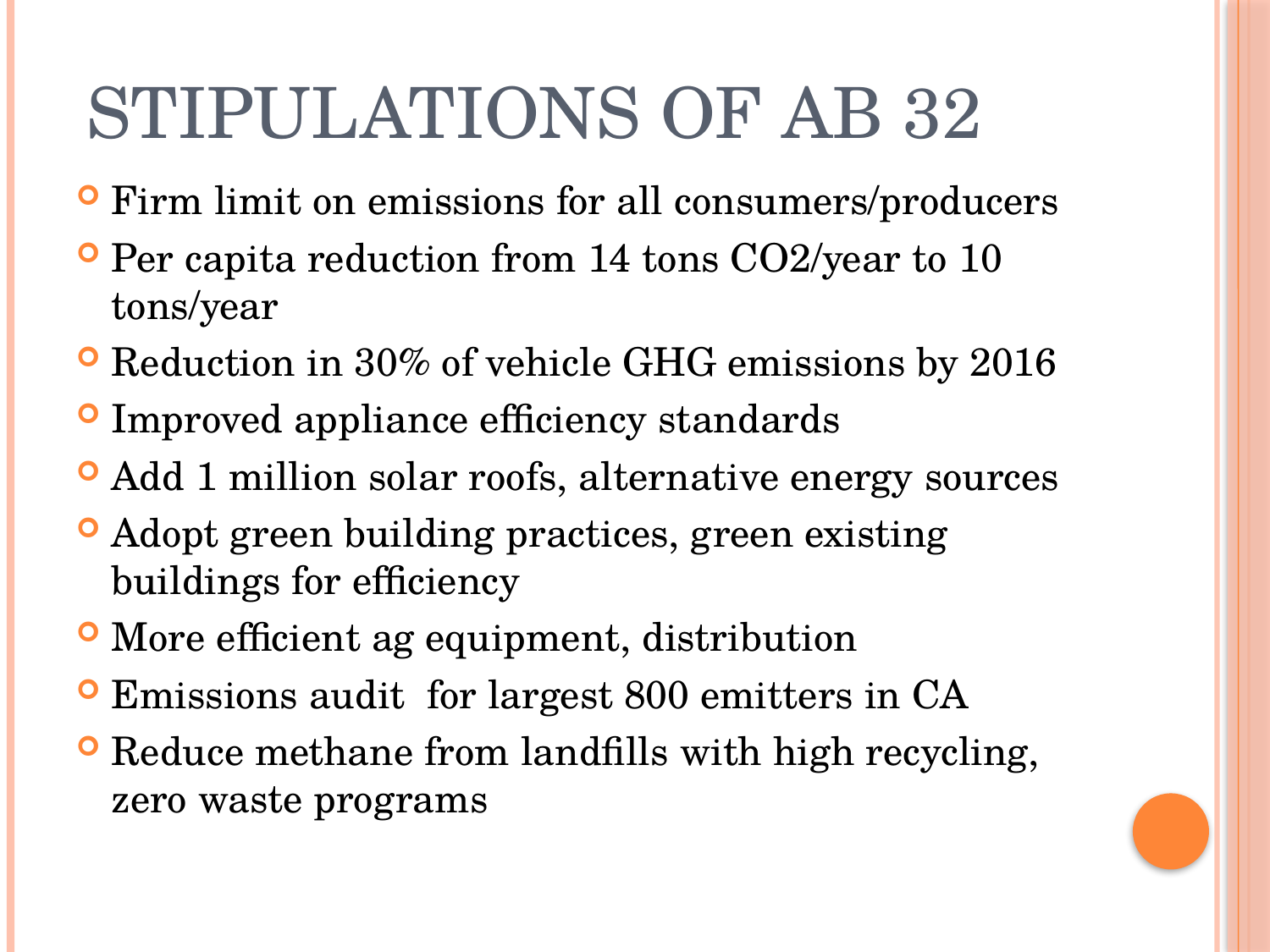

# Stipulations of AB 32
Firm limit on emissions for all consumers/producers
Per capita reduction from 14 tons CO2/year to 10 tons/year
Reduction in 30% of vehicle GHG emissions by 2016
Improved appliance efficiency standards
Add 1 million solar roofs, alternative energy sources
Adopt green building practices, green existing buildings for efficiency
More efficient ag equipment, distribution
Emissions audit  for largest 800 emitters in CA
Reduce methane from landfills with high recycling, zero waste programs